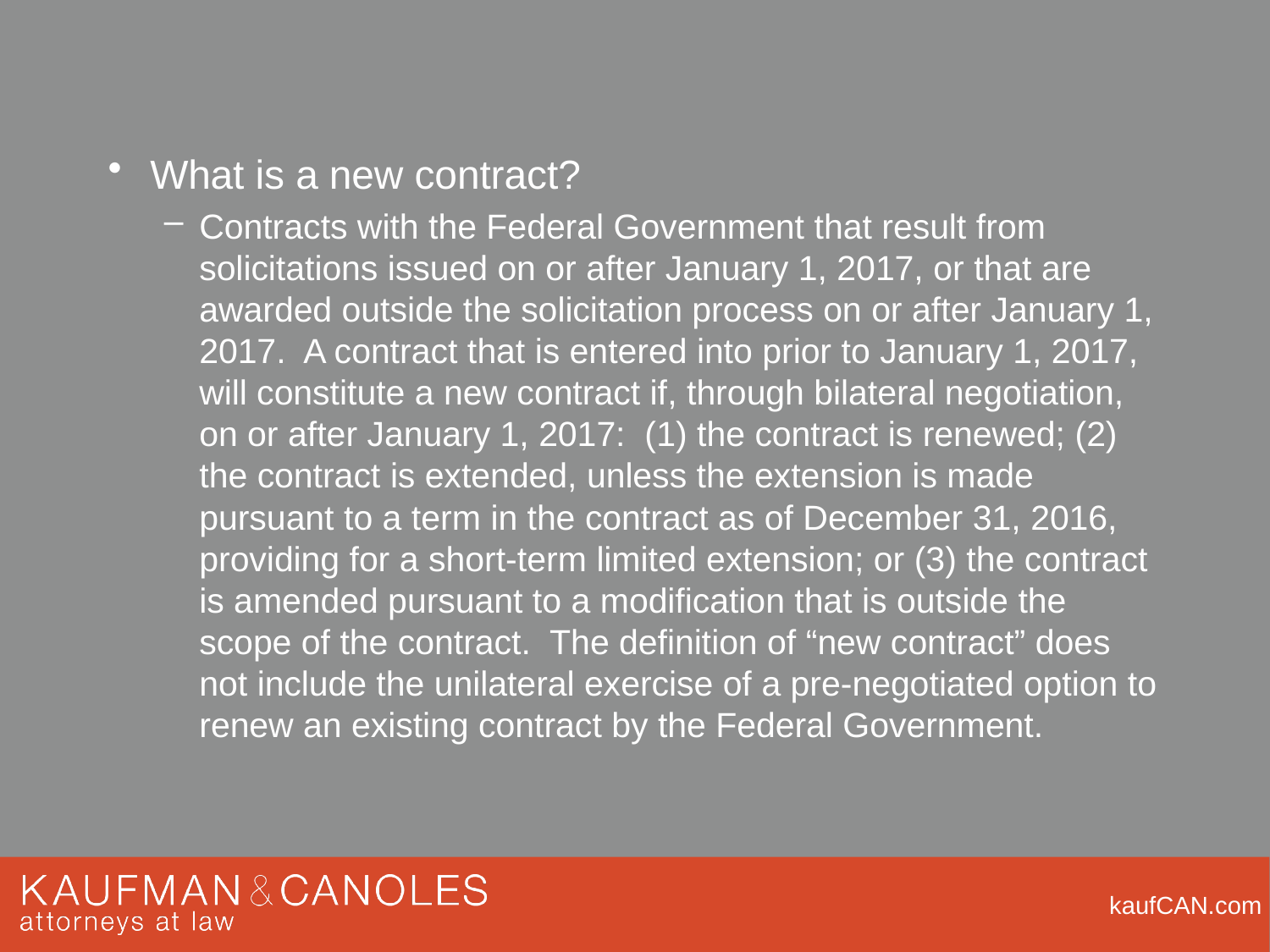

What is a new contract?
Contracts with the Federal Government that result from solicitations issued on or after January 1, 2017, or that are awarded outside the solicitation process on or after January 1, 2017.  A contract that is entered into prior to January 1, 2017, will constitute a new contract if, through bilateral negotiation, on or after January 1, 2017:  (1) the contract is renewed; (2) the contract is extended, unless the extension is made pursuant to a term in the contract as of December 31, 2016, providing for a short-term limited extension; or (3) the contract is amended pursuant to a modification that is outside the scope of the contract.  The definition of “new contract” does not include the unilateral exercise of a pre-negotiated option to renew an existing contract by the Federal Government.